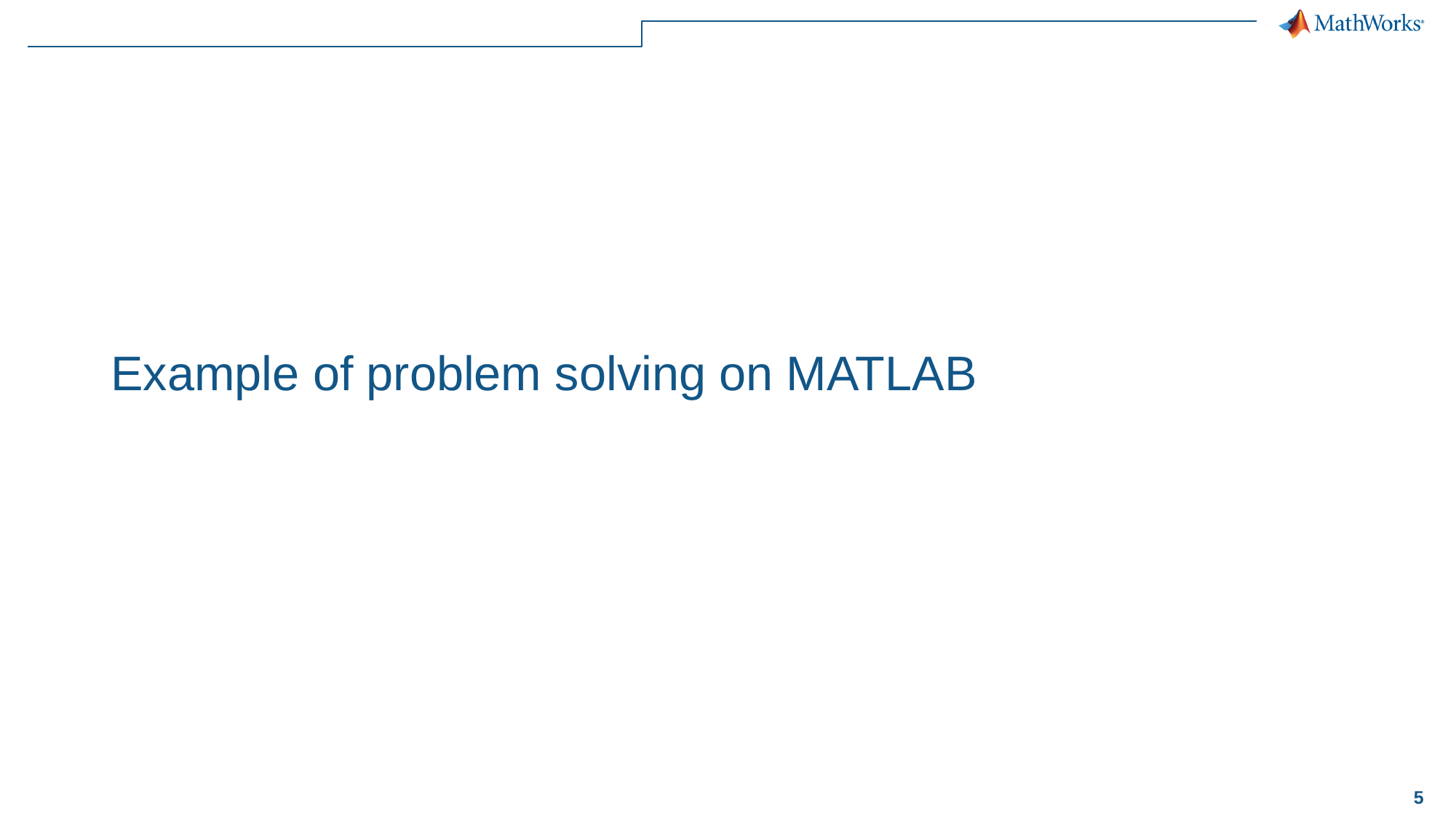

# Example of problem solving on MATLAB